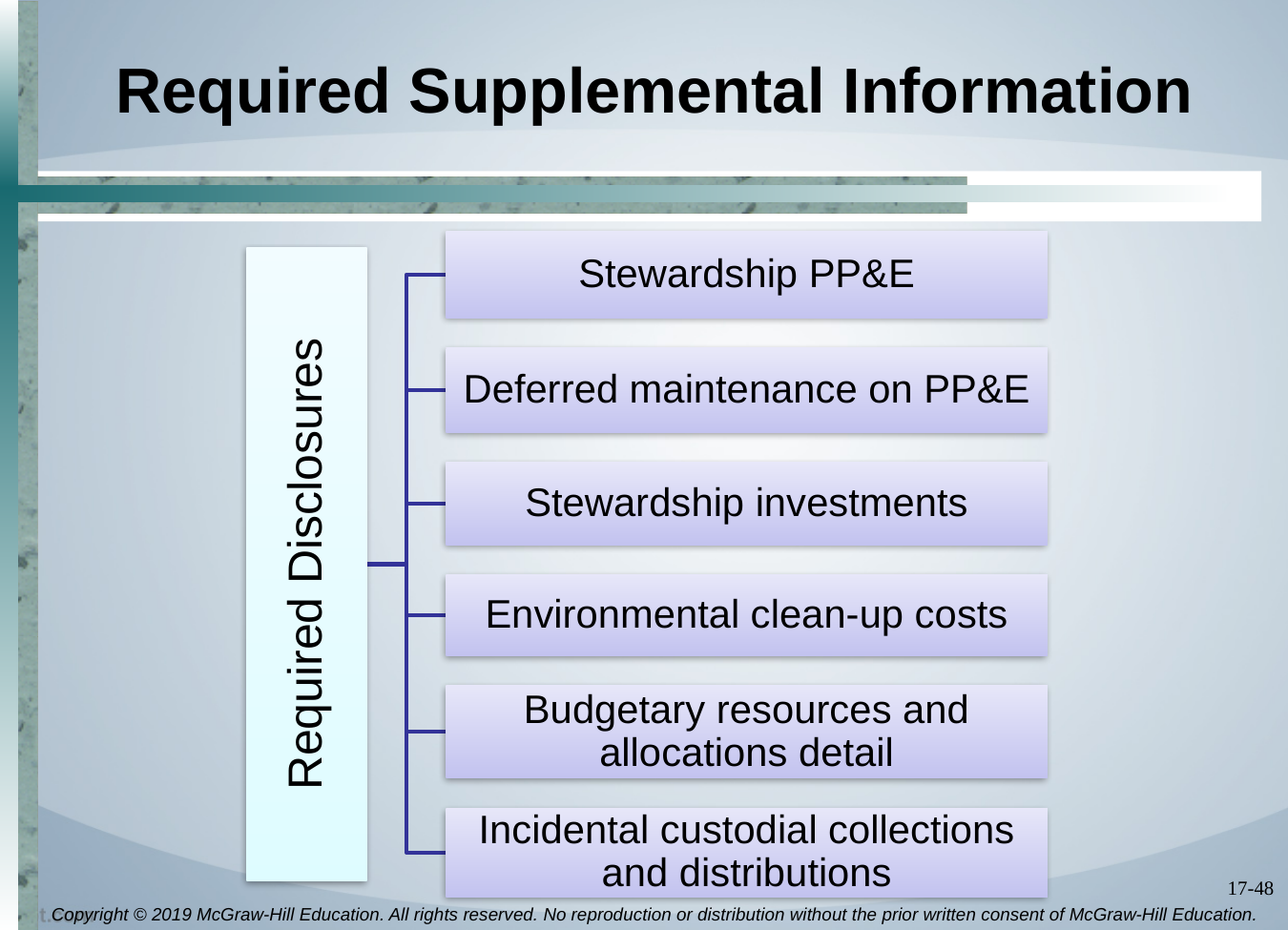

# Required Supplemental Information

Required Disclosures
Stewardship PP&E
Deferred maintenance on PP&E
Stewardship investments
Environmental clean-up costs
Budgetary resources and allocations detail
Incidental custodial collections and distributions